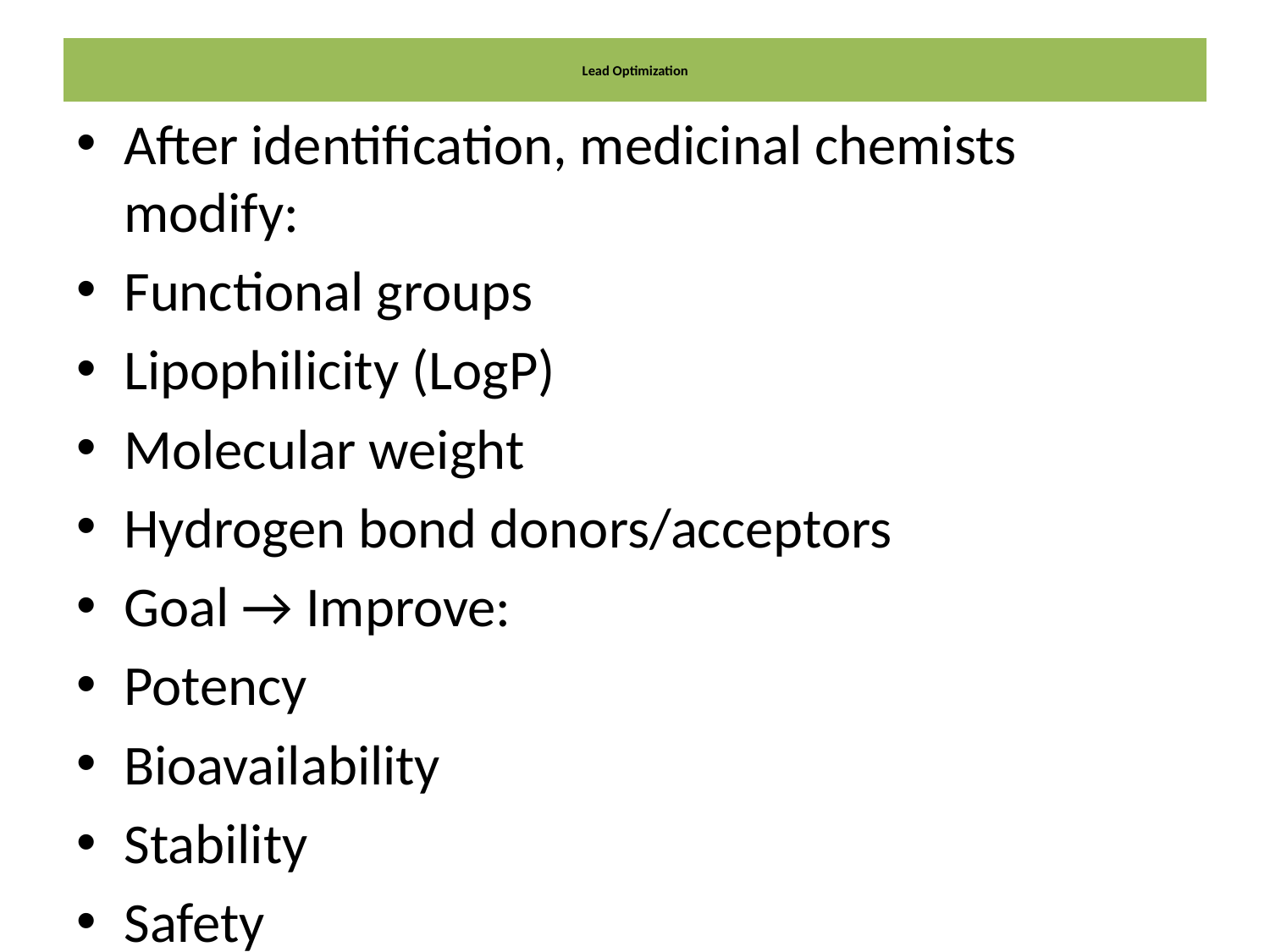

# Lead Optimization
After identification, medicinal chemists modify:
Functional groups
Lipophilicity (LogP)
Molecular weight
Hydrogen bond donors/acceptors
Goal → Improve:
Potency
Bioavailability
Stability
Safety